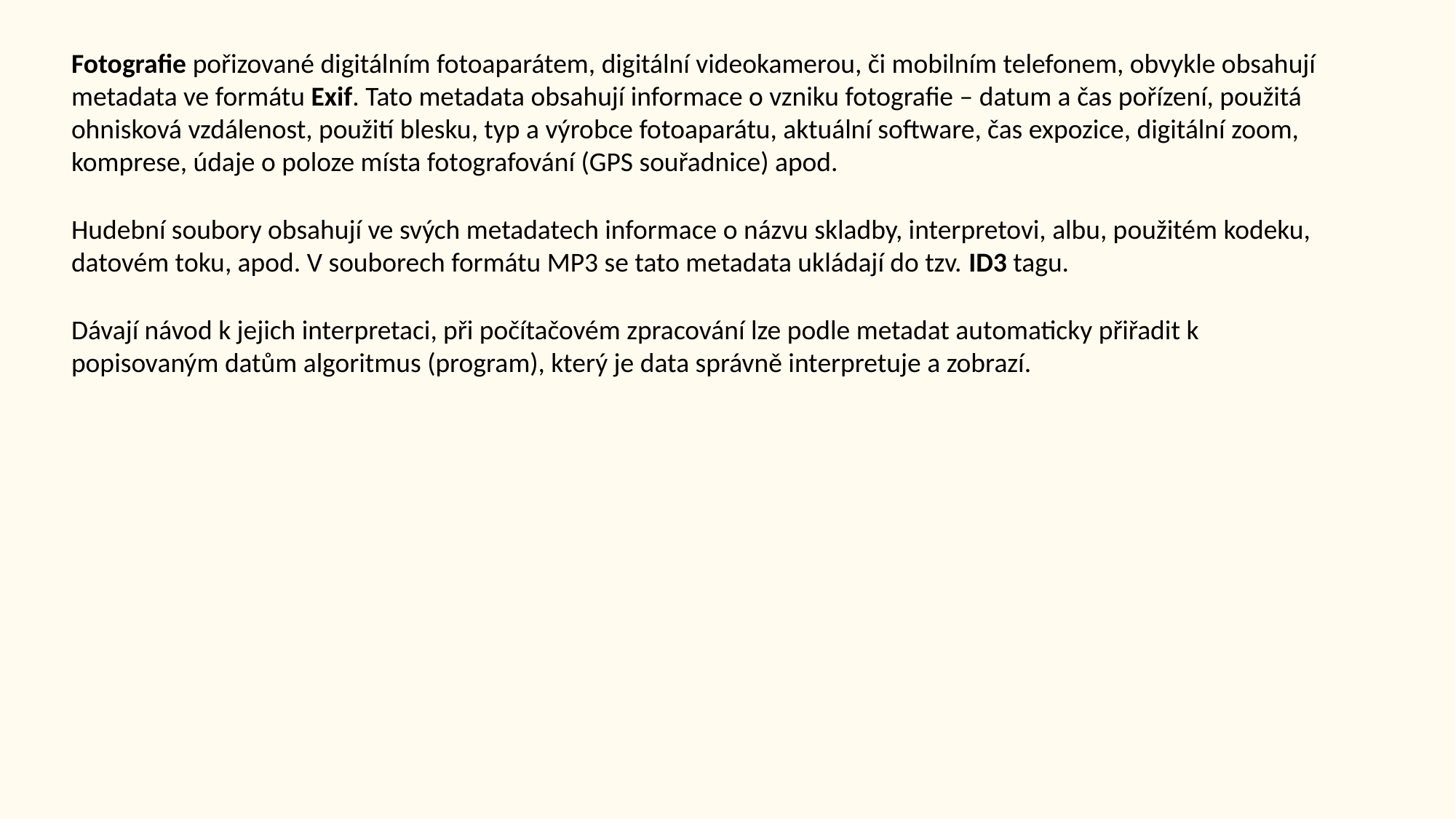

Fotografie pořizované digitálním fotoaparátem, digitální videokamerou, či mobilním telefonem, obvykle obsahují metadata ve formátu Exif. Tato metadata obsahují informace o vzniku fotografie – datum a čas pořízení, použitá ohnisková vzdálenost, použití blesku, typ a výrobce fotoaparátu, aktuální software, čas expozice, digitální zoom, komprese, údaje o poloze místa fotografování (GPS souřadnice) apod.
Hudební soubory obsahují ve svých metadatech informace o názvu skladby, interpretovi, albu, použitém kodeku, datovém toku, apod. V souborech formátu MP3 se tato metadata ukládají do tzv. ID3 tagu.
Dávají návod k jejich interpretaci, při počítačovém zpracování lze podle metadat automaticky přiřadit k popisovaným datům algoritmus (program), který je data správně interpretuje a zobrazí.